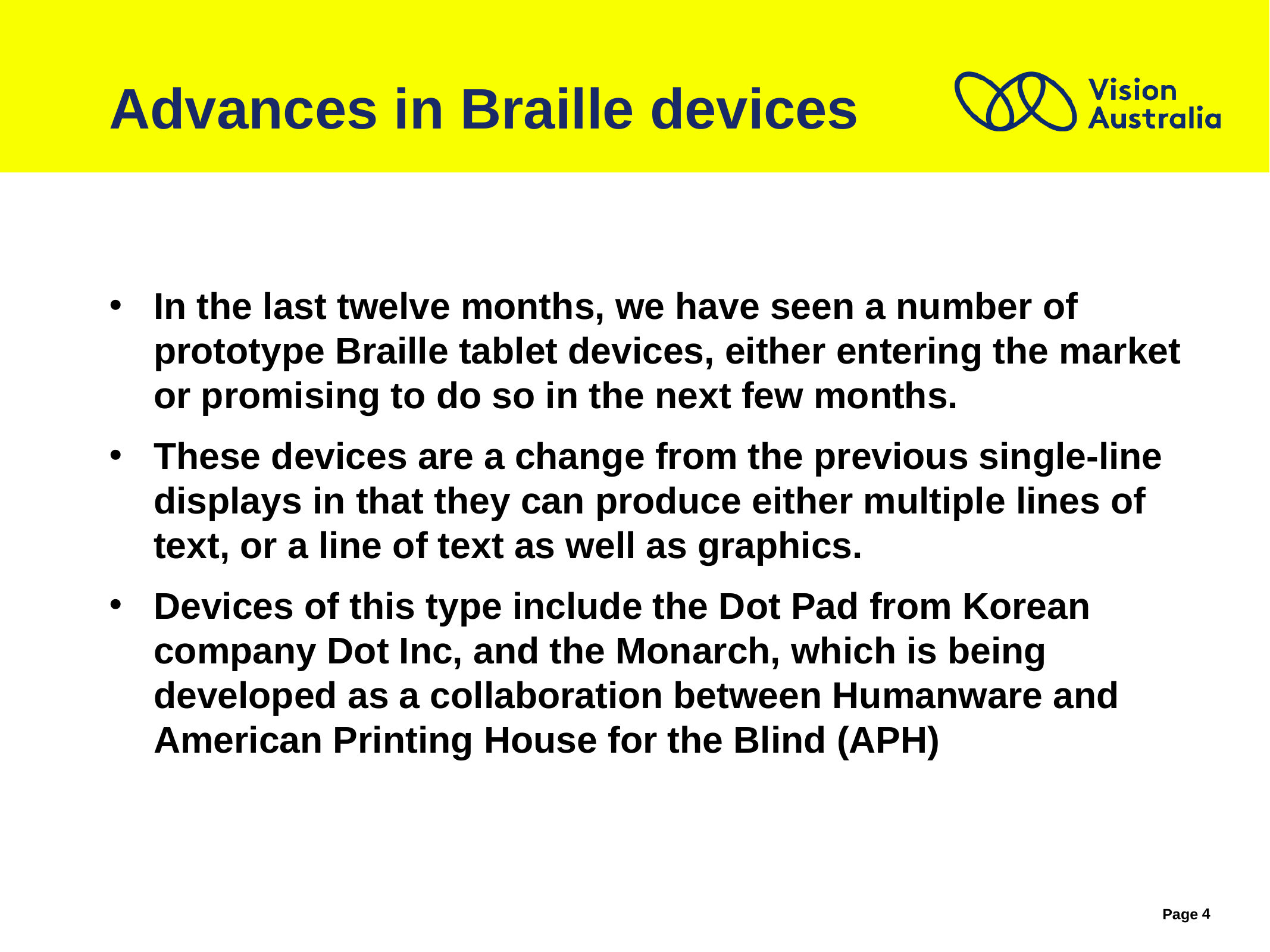

# Advances in Braille devices
In the last twelve months, we have seen a number of prototype Braille tablet devices, either entering the market or promising to do so in the next few months.
These devices are a change from the previous single-line displays in that they can produce either multiple lines of text, or a line of text as well as graphics.
Devices of this type include the Dot Pad from Korean company Dot Inc, and the Monarch, which is being developed as a collaboration between Humanware and American Printing House for the Blind (APH)
4